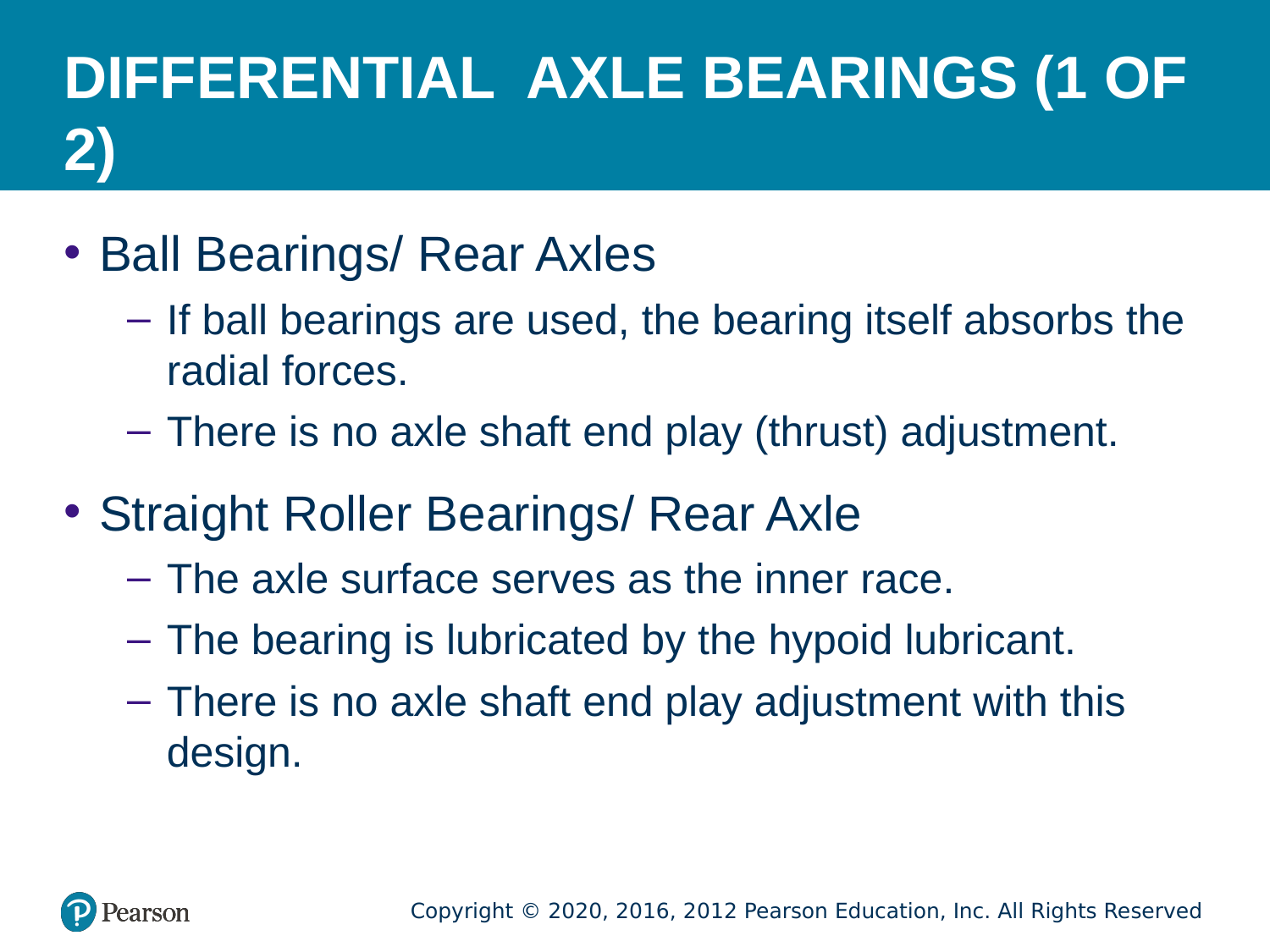

# DIFFERENTIAL  AXLE BEARINGS (1 OF 2)
Ball Bearings/ Rear Axles
If ball bearings are used, the bearing itself absorbs the radial forces.
There is no axle shaft end play (thrust) adjustment.
Straight Roller Bearings/ Rear Axle
The axle surface serves as the inner race.
The bearing is lubricated by the hypoid lubricant.
There is no axle shaft end play adjustment with this design.